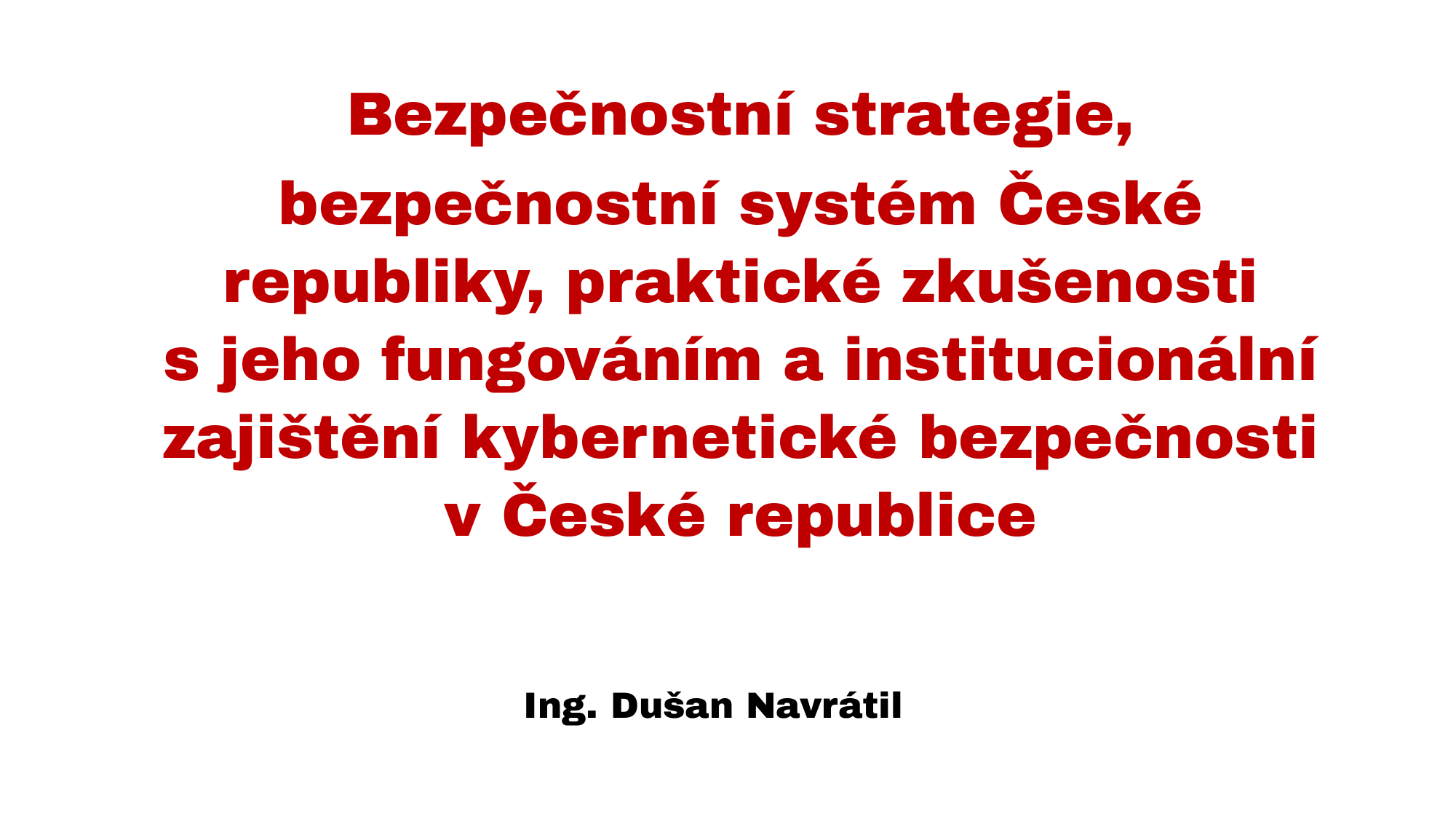

Bezpečnostní strategie,
bezpečnostní systém České republiky, praktické zkušenosti s jeho fungováním a institucionální zajištění kybernetické bezpečnosti v České republice

                                 Ing. Dušan Navrátil